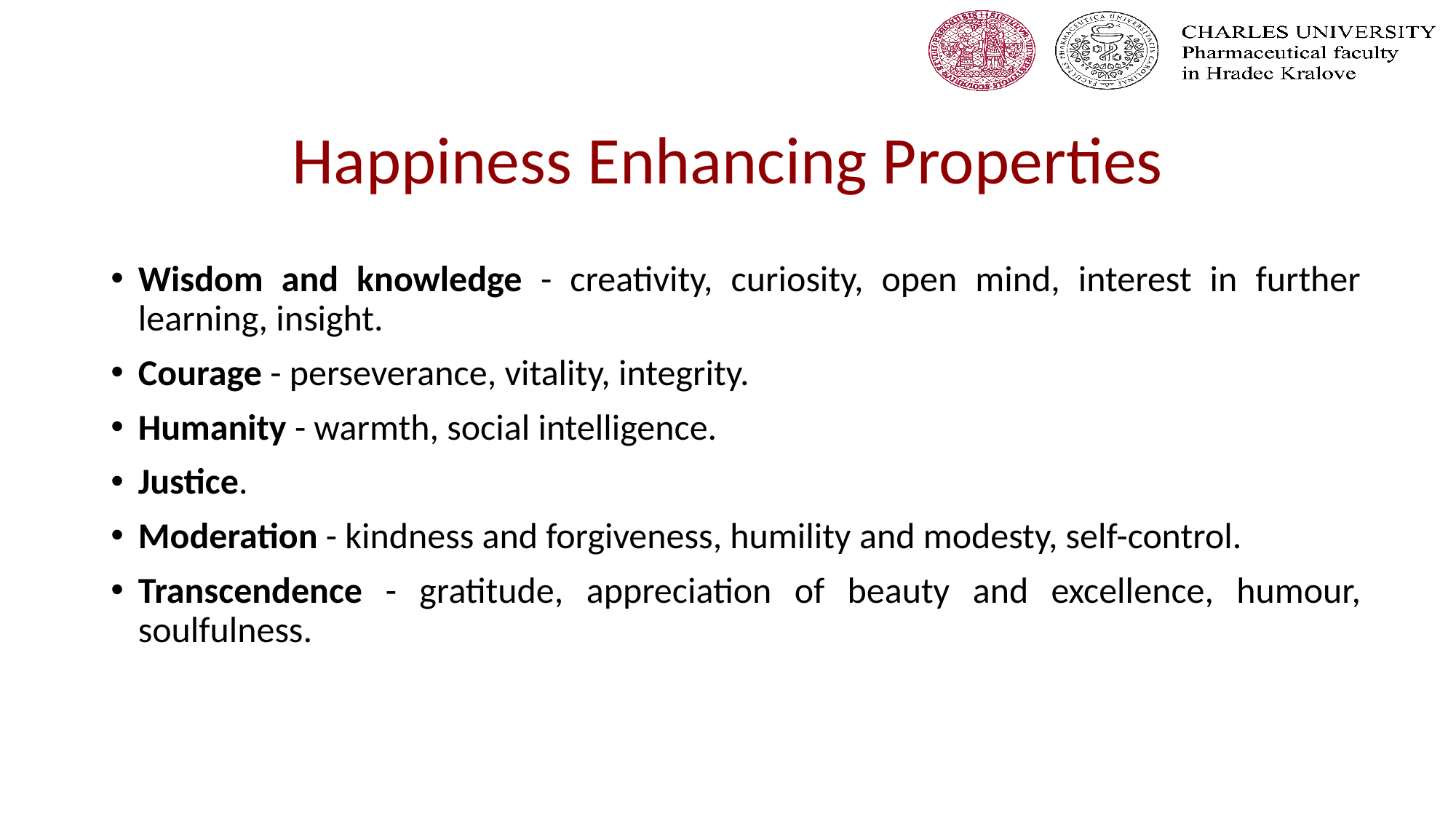

# Happiness Enhancing Properties
Wisdom and knowledge - creativity, curiosity, open mind, interest in further learning, insight.
Courage - perseverance, vitality, integrity.
Humanity - warmth, social intelligence.
Justice.
Moderation - kindness and forgiveness, humility and modesty, self-control.
Transcendence - gratitude, appreciation of beauty and excellence, humour, soulfulness.